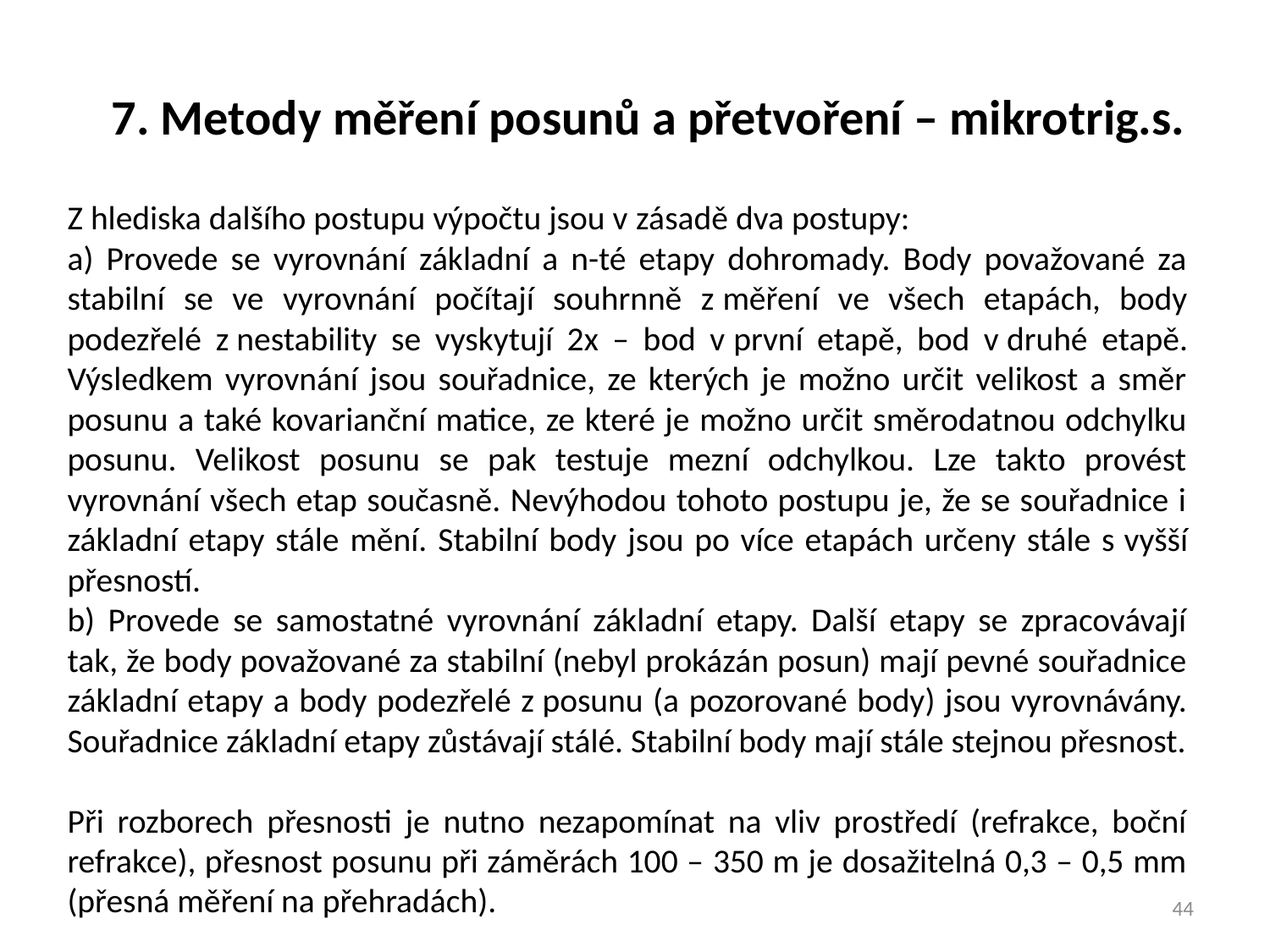

7. Metody měření posunů a přetvoření – mikrotrig.s.
Z hlediska dalšího postupu výpočtu jsou v zásadě dva postupy:
a) Provede se vyrovnání základní a n-té etapy dohromady. Body považované za stabilní se ve vyrovnání počítají souhrnně z měření ve všech etapách, body podezřelé z nestability se vyskytují 2x – bod v první etapě, bod v druhé etapě. Výsledkem vyrovnání jsou souřadnice, ze kterých je možno určit velikost a směr posunu a také kovarianční matice, ze které je možno určit směrodatnou odchylku posunu. Velikost posunu se pak testuje mezní odchylkou. Lze takto provést vyrovnání všech etap současně. Nevýhodou tohoto postupu je, že se souřadnice i základní etapy stále mění. Stabilní body jsou po více etapách určeny stále s vyšší přesností.
b) Provede se samostatné vyrovnání základní etapy. Další etapy se zpracovávají tak, že body považované za stabilní (nebyl prokázán posun) mají pevné souřadnice základní etapy a body podezřelé z posunu (a pozorované body) jsou vyrovnávány. Souřadnice základní etapy zůstávají stálé. Stabilní body mají stále stejnou přesnost.

Při rozborech přesnosti je nutno nezapomínat na vliv prostředí (refrakce, boční refrakce), přesnost posunu při záměrách 100 – 350 m je dosažitelná 0,3 – 0,5 mm (přesná měření na přehradách).
44